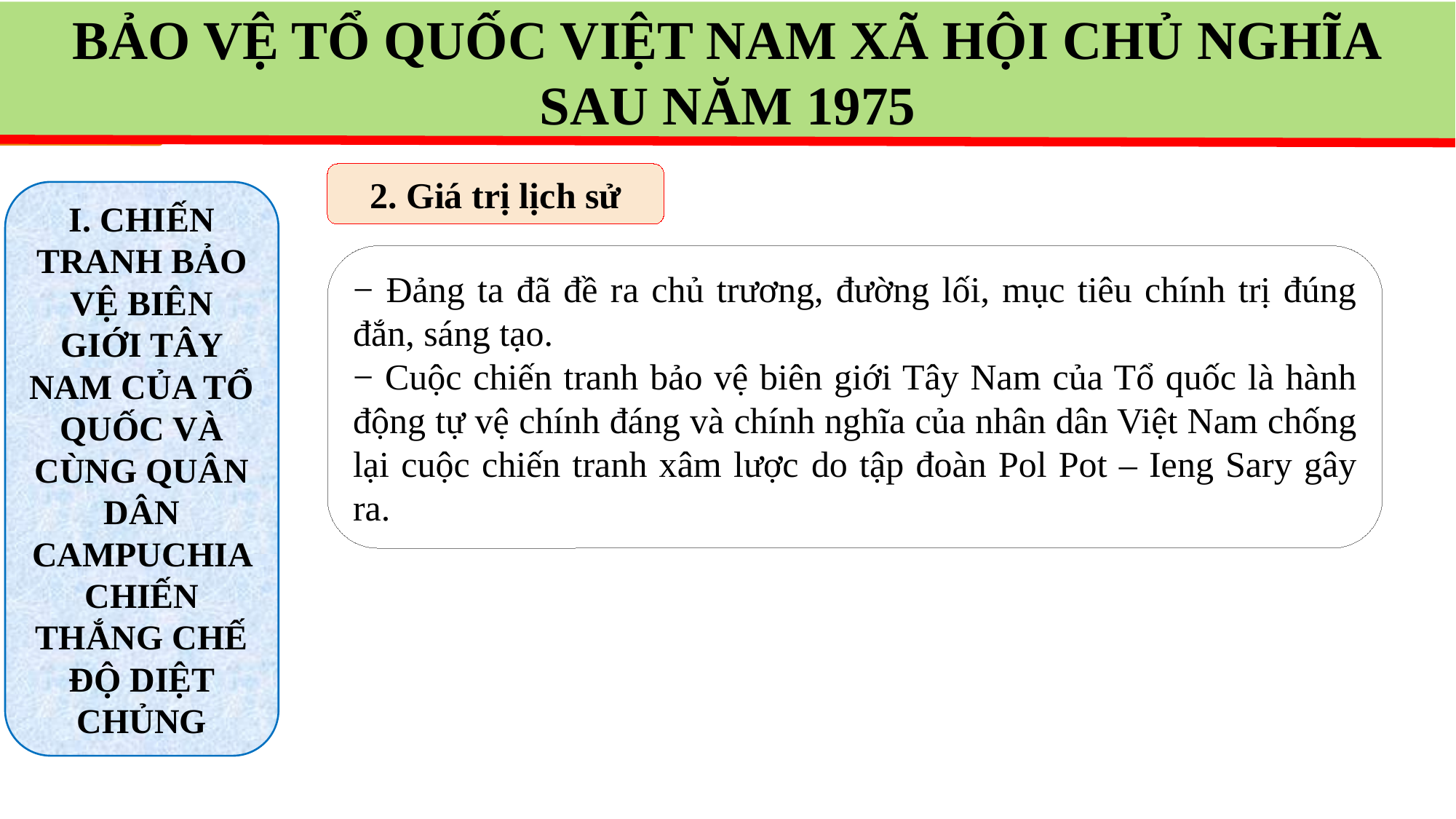

BẢO VỆ TỔ QUỐC VIỆT NAM XÃ HỘI CHỦ NGHĨA
SAU NĂM 1975
2. Giá trị lịch sử
I. CHIẾN TRANH BẢO VỆ BIÊN GIỚI TÂY NAM CỦA TỔ QUỐC VÀ CÙNG QUÂN DÂN CAMPUCHIA CHIẾN THẮNG CHẾ ĐỘ DIỆT CHỦNG
− Đảng ta đã đề ra chủ trương, đường lối, mục tiêu chính trị đúng đắn, sáng tạo.
− Cuộc chiến tranh bảo vệ biên giới Tây Nam của Tổ quốc là hành động tự vệ chính đáng và chính nghĩa của nhân dân Việt Nam chống lại cuộc chiến tranh xâm lược do tập đoàn Pol Pot – Ieng Sary gây ra.